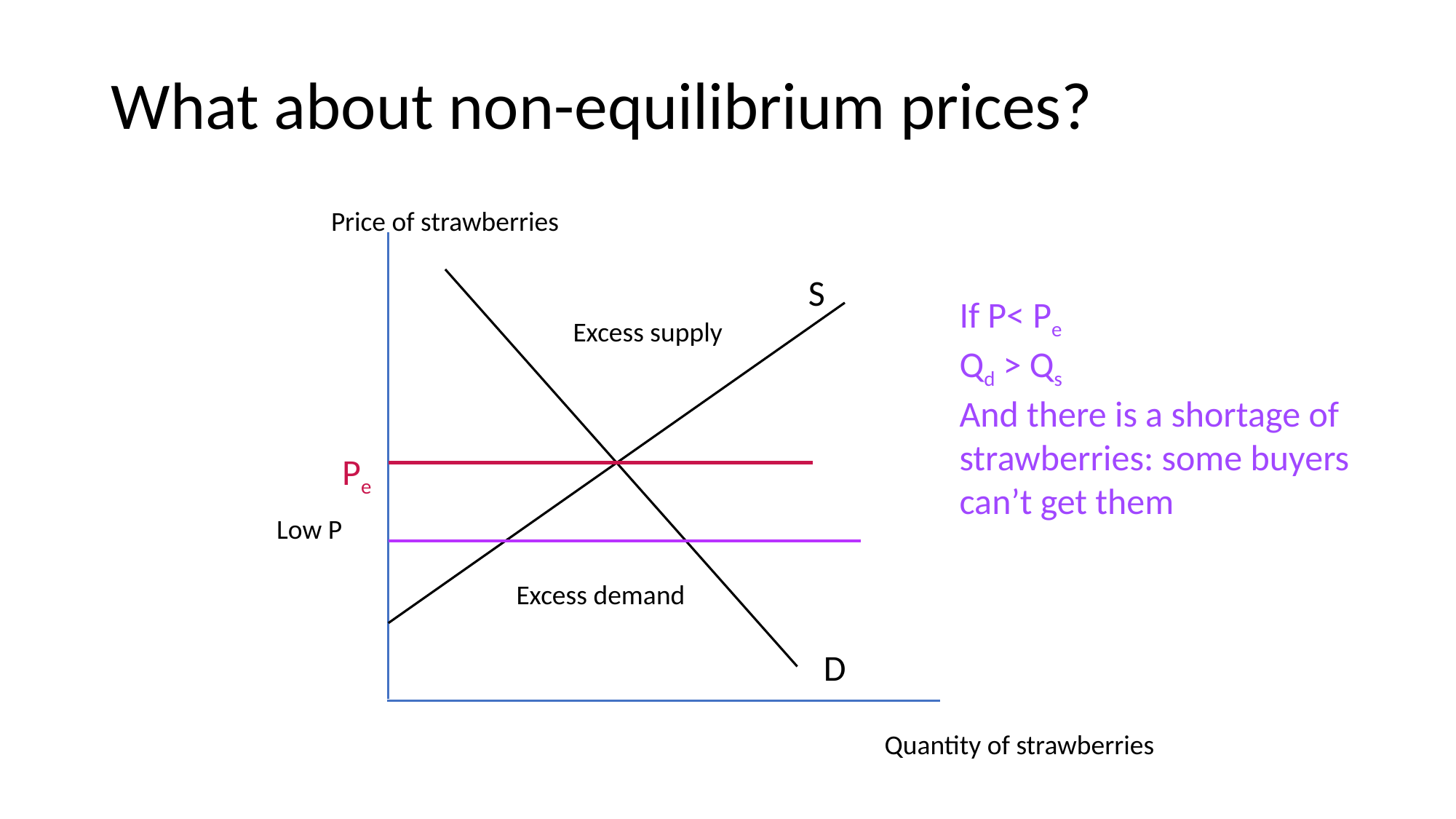

# What about non-equilibrium prices?
Price of strawberries

If P< Pe
Qd > Qs
And there is a shortage of strawberries: some buyers can’t get them
S
Excess supply
Pe
Low P
Excess demand
D
                   		    Quantity of strawberries